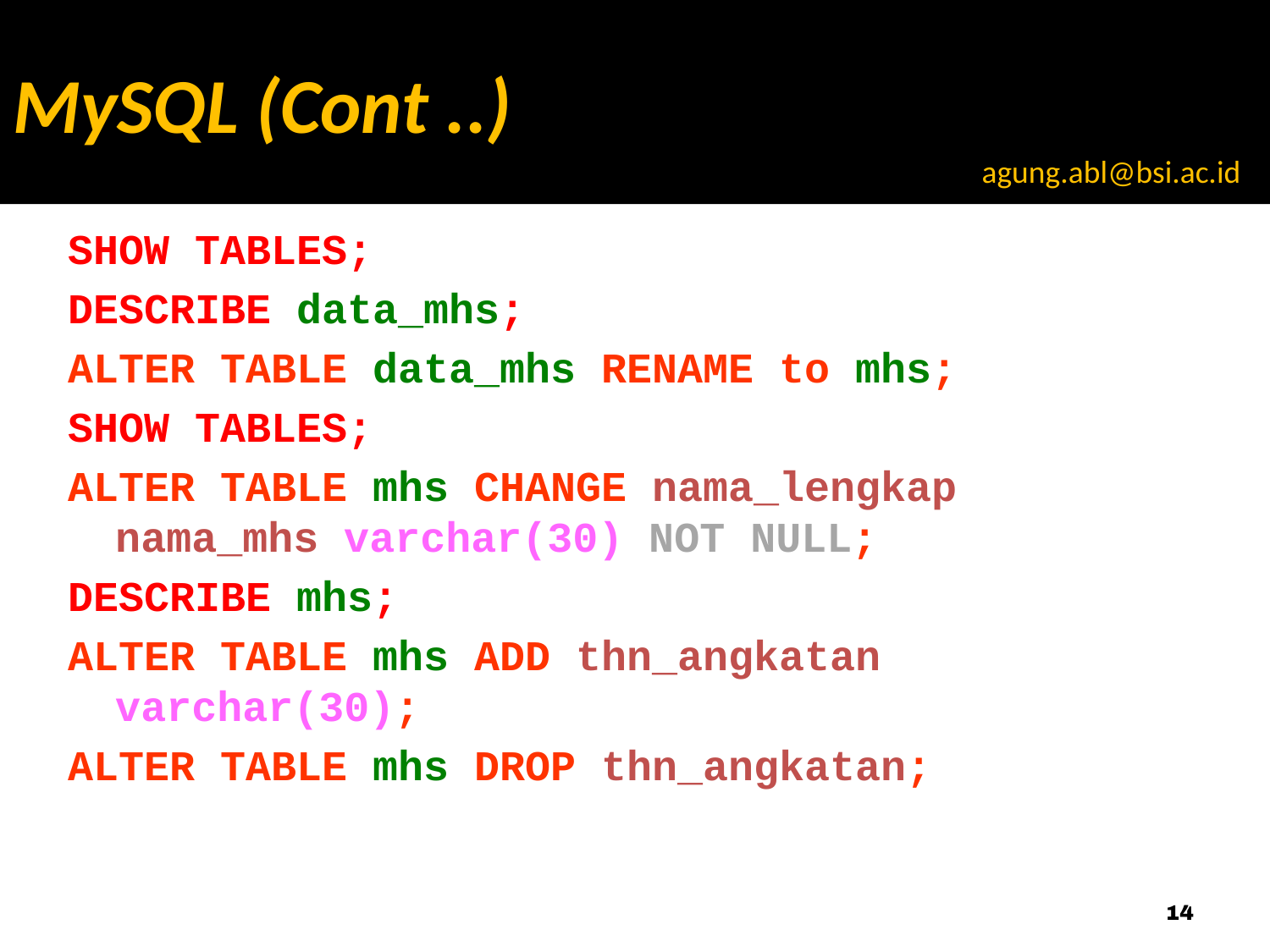

MySQL (Cont ..)
agung.abl@bsi.ac.id
SHOW TABLES;
DESCRIBE data_mhs;
ALTER TABLE data_mhs RENAME to mhs;
SHOW TABLES;
ALTER TABLE mhs CHANGE nama_lengkap nama_mhs varchar(30) NOT NULL;
DESCRIBE mhs;
ALTER TABLE mhs ADD thn_angkatan varchar(30);
ALTER TABLE mhs DROP thn_angkatan;
14